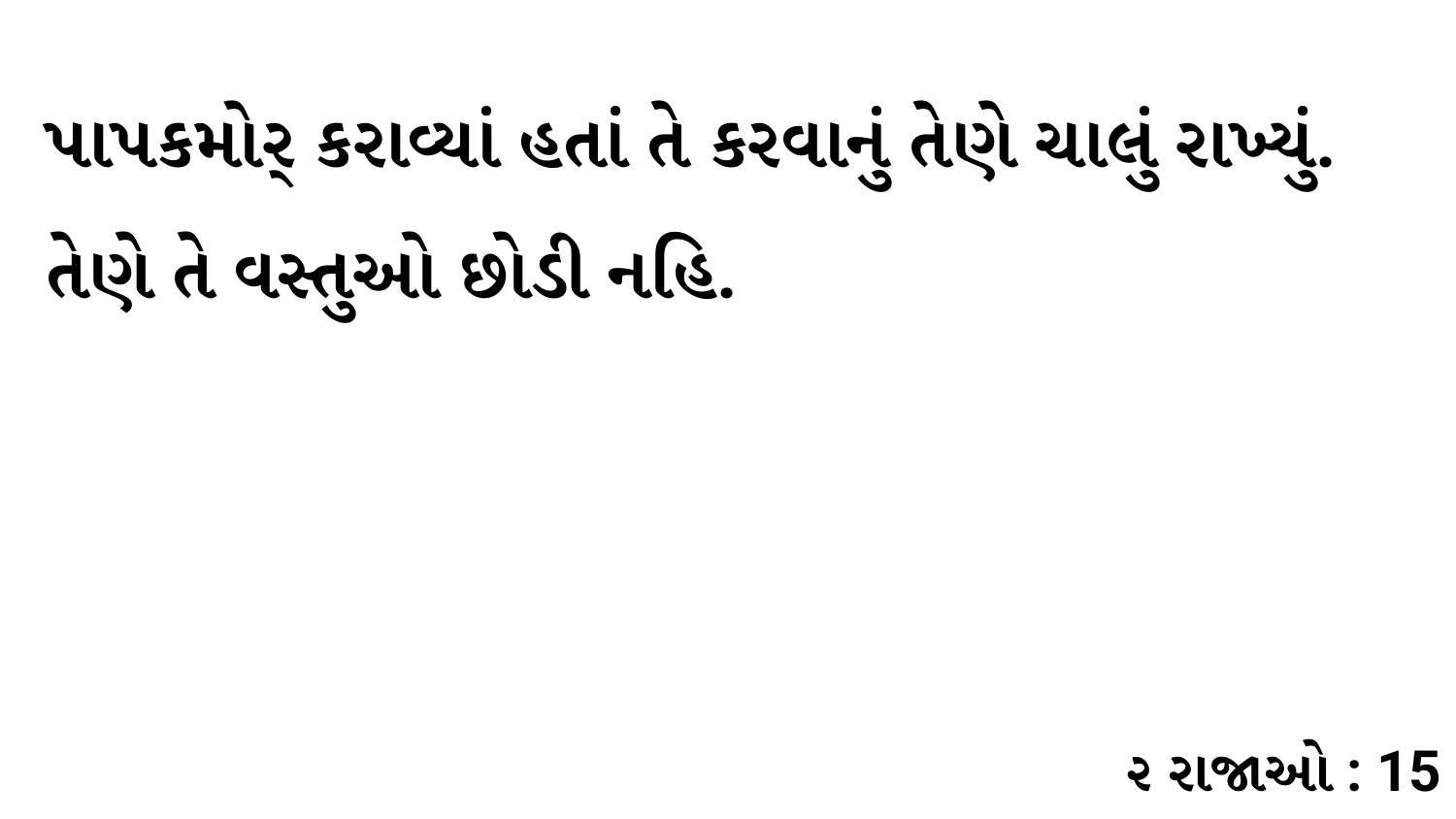

પાપકમોર્ કરાવ્યાં હતાં તે કરવાનું તેણે ચાલું રાખ્યું. તેણે તે વસ્તુઓ છોડી નહિ.
૨ રાજાઓ : 15